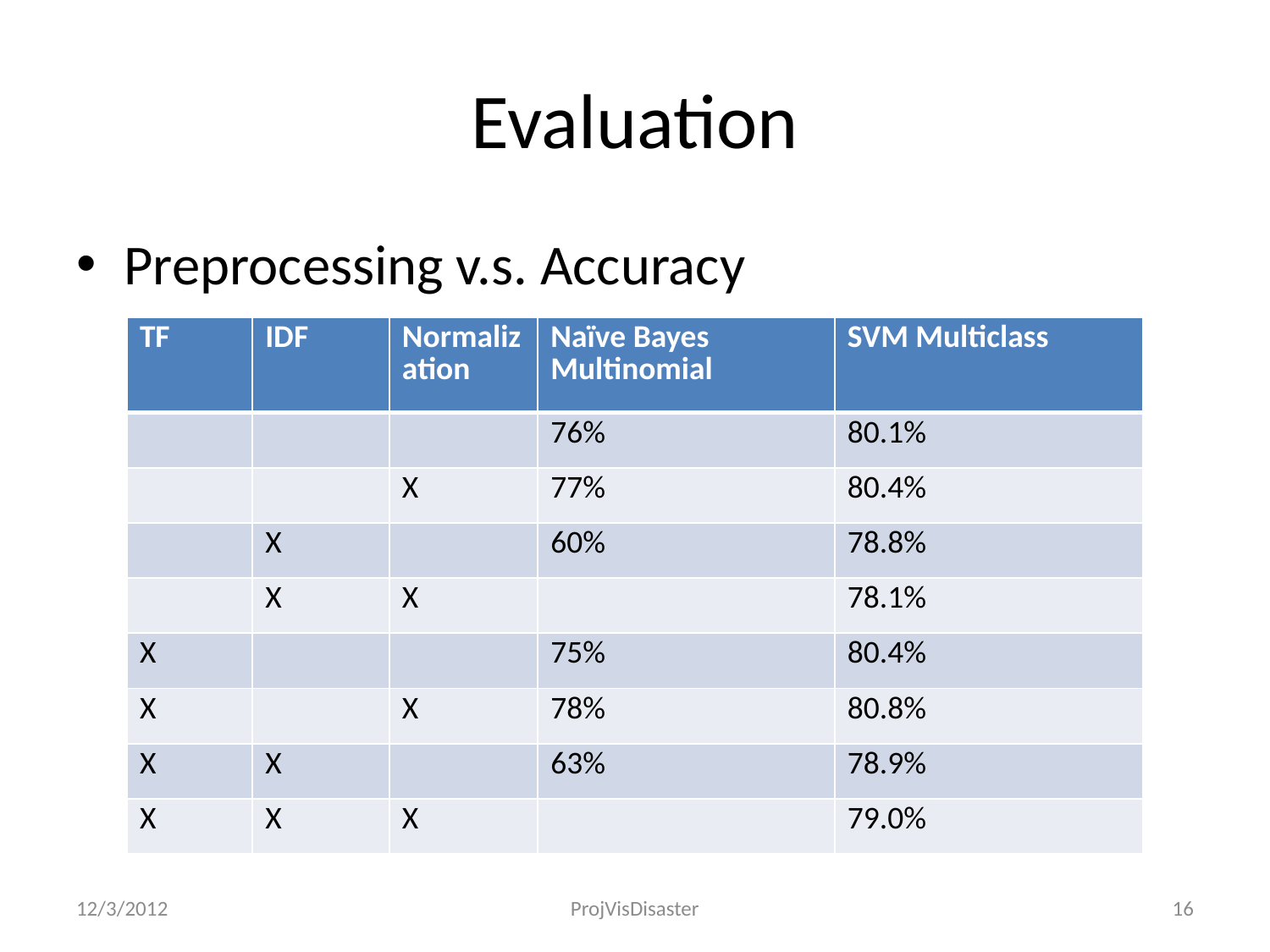

# Evaluation
Preprocessing v.s. Accuracy
| TF | IDF | Normalization | Naïve Bayes Multinomial | SVM Multiclass |
| --- | --- | --- | --- | --- |
|  |  |  | 76% | 80.1% |
|  |  | X | 77% | 80.4% |
|  | X |  | 60% | 78.8% |
|  | X | X |  | 78.1% |
| X |  |  | 75% | 80.4% |
| X |  | X | 78% | 80.8% |
| X | X |  | 63% | 78.9% |
| X | X | X |  | 79.0% |
12/3/2012
ProjVisDisaster
16